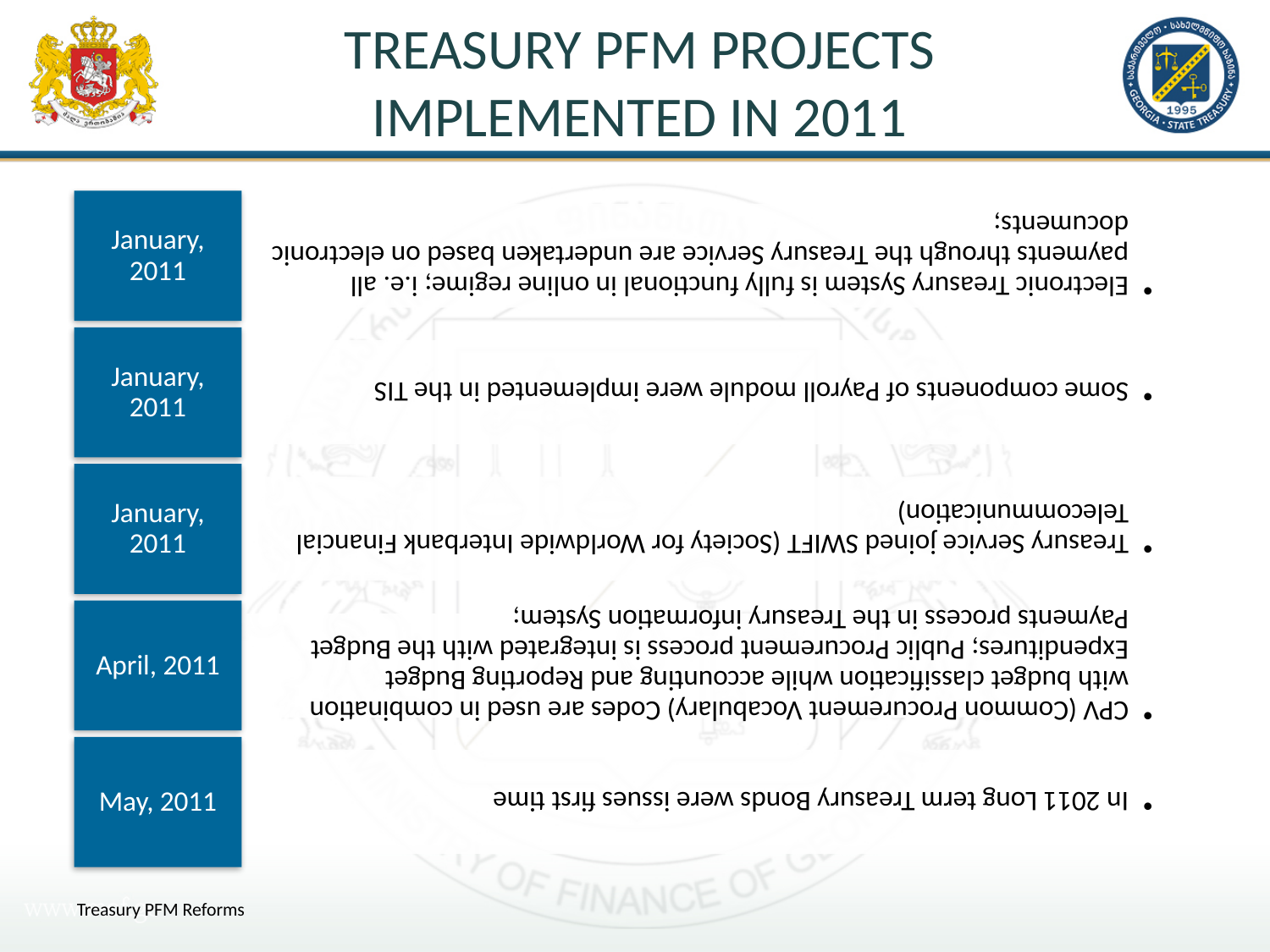

# Treasury PFM Projects implemented in 2011

Electronic Treasury System is fully functional in online regime; i.e. all payments through the Treasury Service are undertaken based on electronic documents;
January, 2011
Some components of Payroll module were implemented in the TIS
January, 2011
Treasury Service joined SWIFT (Society for Worldwide Interbank Financial Telecommunication)
January, 2011
CPV (Common Procurement Vocabulary) Codes are used in combination with budget classification while accounting and Reporting Budget Expenditures; Public Procurement process is integrated with the Budget Payments process in the Treasury information System;
April, 2011
In 2011 Long term Treasury Bonds were issues first time
May, 2011
Treasury PFM Reforms